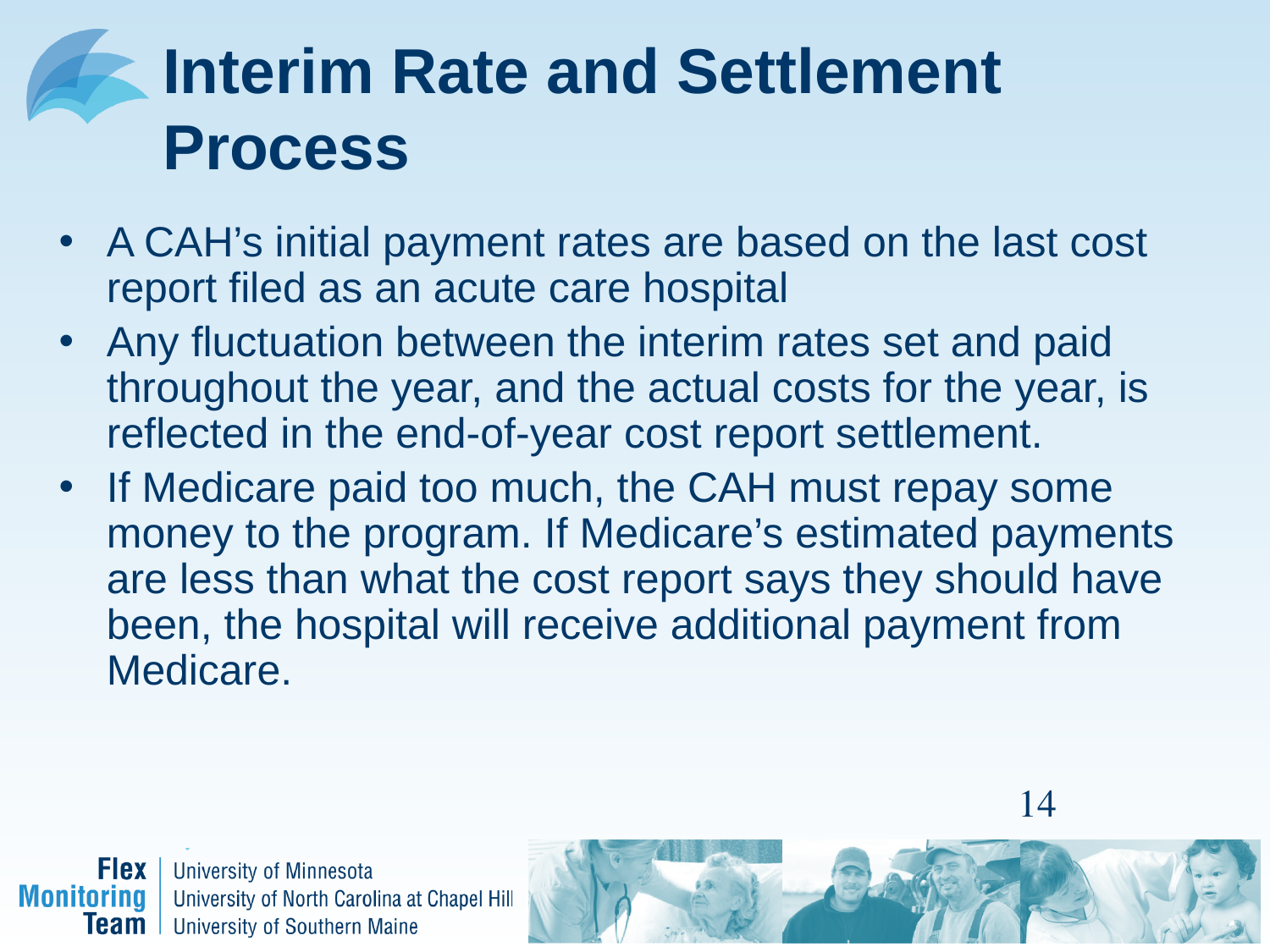

# Interim Rate and Settlement Process
A CAH’s initial payment rates are based on the last cost report filed as an acute care hospital
Any fluctuation between the interim rates set and paid throughout the year, and the actual costs for the year, is reflected in the end-of-year cost report settlement.
If Medicare paid too much, the CAH must repay some money to the program. If Medicare’s estimated payments are less than what the cost report says they should have been, the hospital will receive additional payment from Medicare.
14